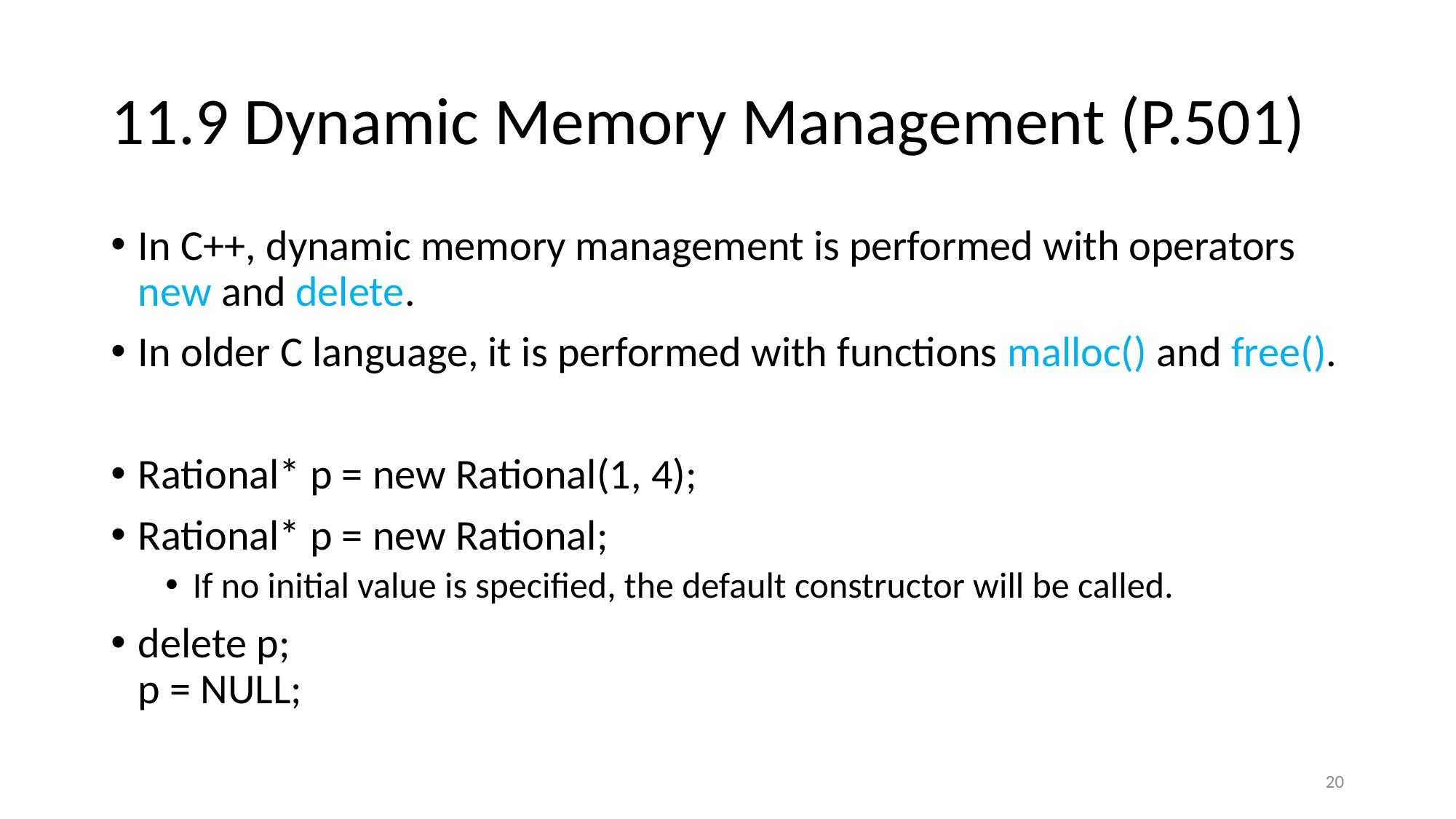

# 11.9 Dynamic Memory Management (P.501)
In C++, dynamic memory management is performed with operators new and delete.
In older C language, it is performed with functions malloc() and free().

Rational* p = new Rational(1, 4);
Rational* p = new Rational;
If no initial value is specified, the default constructor will be called.
delete p;
p = NULL;
20